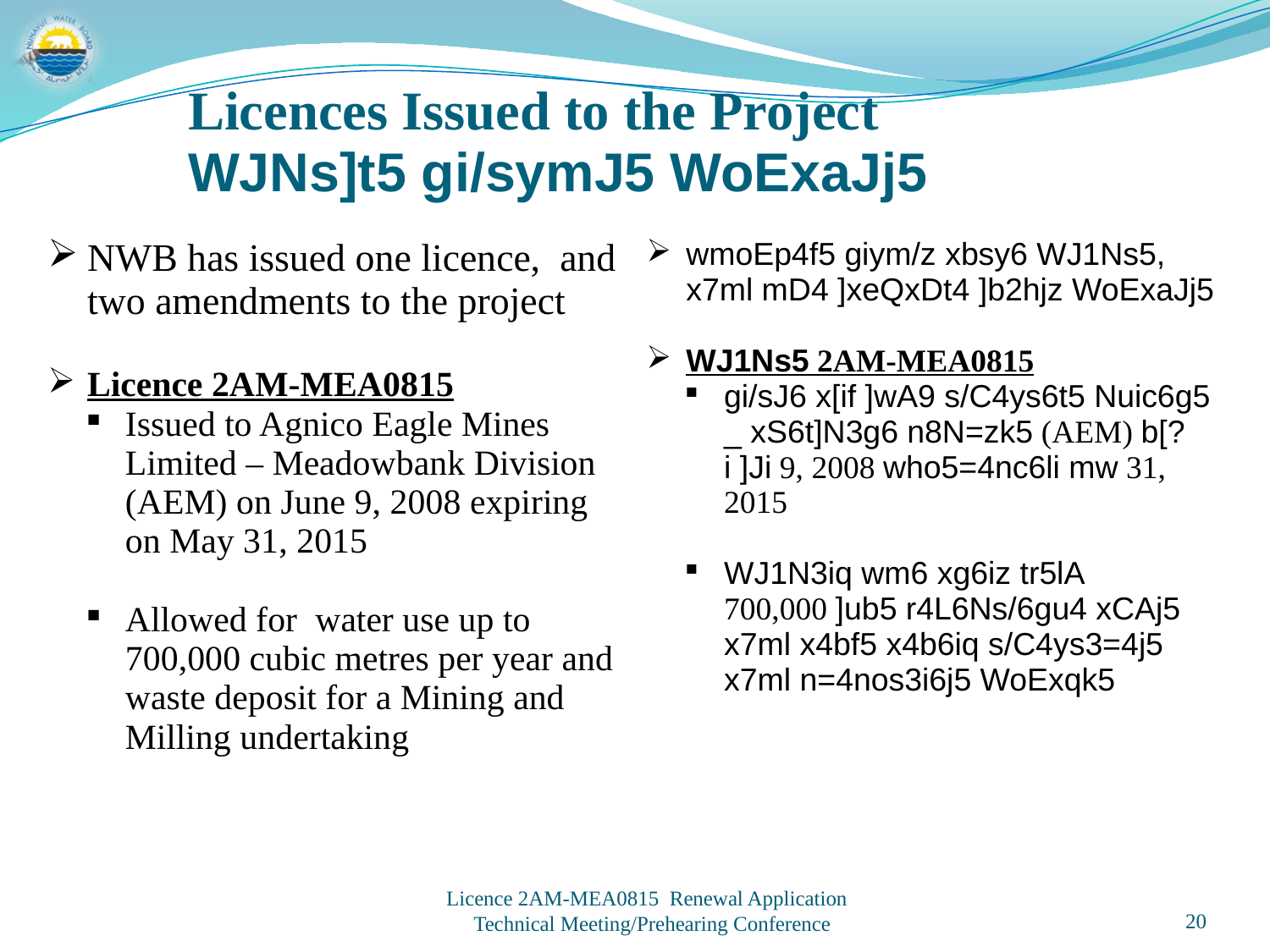

Licences Issued to the Project
WJNs]t5 gi/symJ5 WoExaJj5
| NWB has issued one licence, and two amendments to the project Licence 2AM-MEA0815 Issued to Agnico Eagle Mines Limited – Meadowbank Division (AEM) on June 9, 2008 expiring on May 31, 2015 Allowed for water use up to 700,000 cubic metres per year and waste deposit for a Mining and Milling undertaking | wmoEp4f5 giym/z xbsy6 WJ1Ns5, x7ml mD4 ]xeQxDt4 ]b2hjz WoExaJj5 WJ1Ns5 2AM-MEA0815 gi/sJ6 x[if ]wA9 s/C4ys6t5 Nuic6g5 \_ xS6t]N3g6 n8N=zk5 (AEM) b[?i ]Ji 9, 2008 who5=4nc6li mw 31, 2015 WJ1N3iq wm6 xg6iz tr5lA 700,000 ]ub5 r4L6Ns/6gu4 xCAj5 x7ml x4bf5 x4b6iq s/C4ys3=4j5 x7ml n=4nos3i6j5 WoExqk5 |
| --- | --- |
20
Licence 2AM-MEA0815  Renewal Application
Technical Meeting/Prehearing Conference